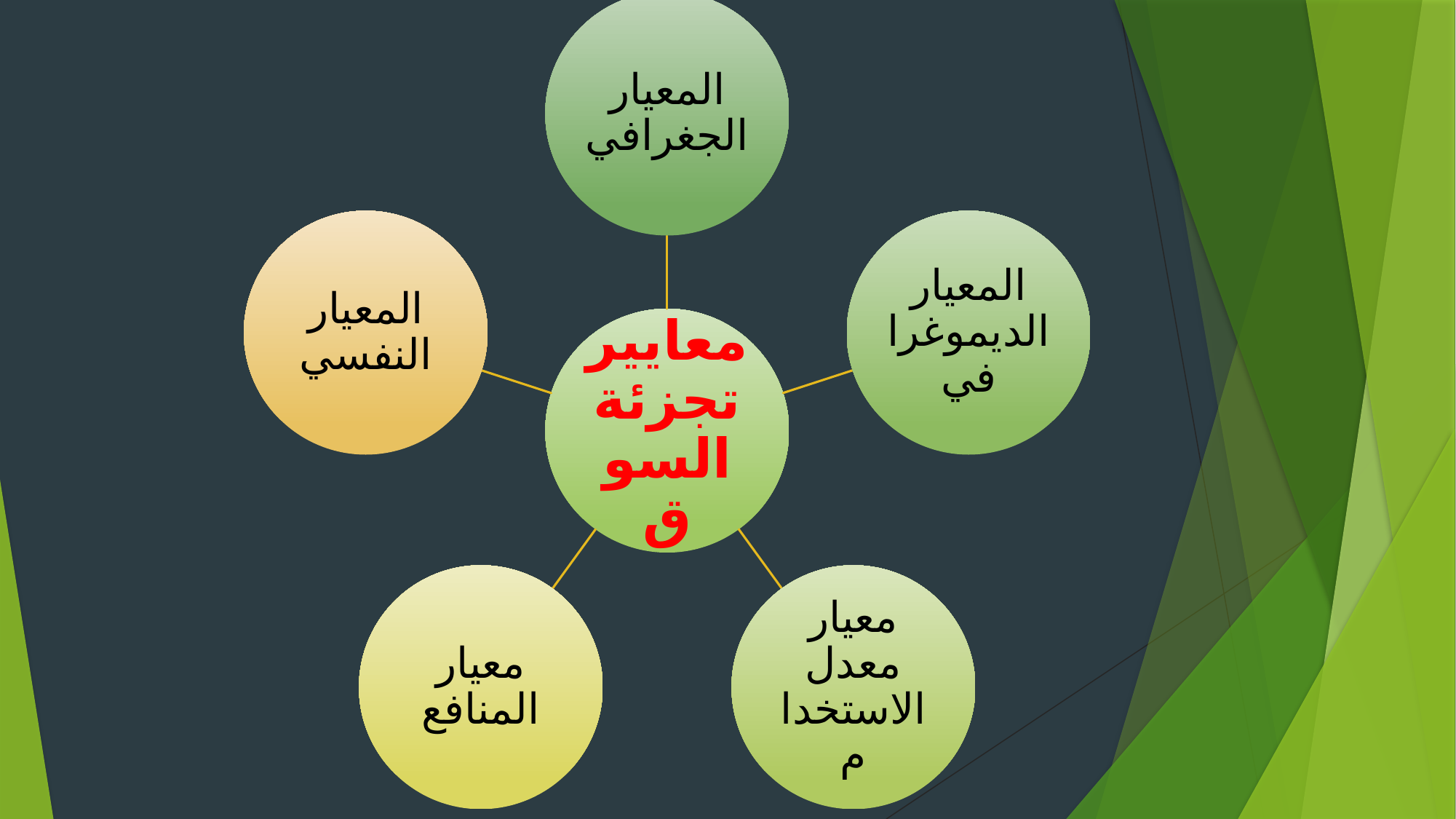

معايير تجزئة السوق

المعيار الجغرافي

المعيار الديموغرافي

معيار معدل الاستخدام

معيار المنافع

المعيار النفسي
#